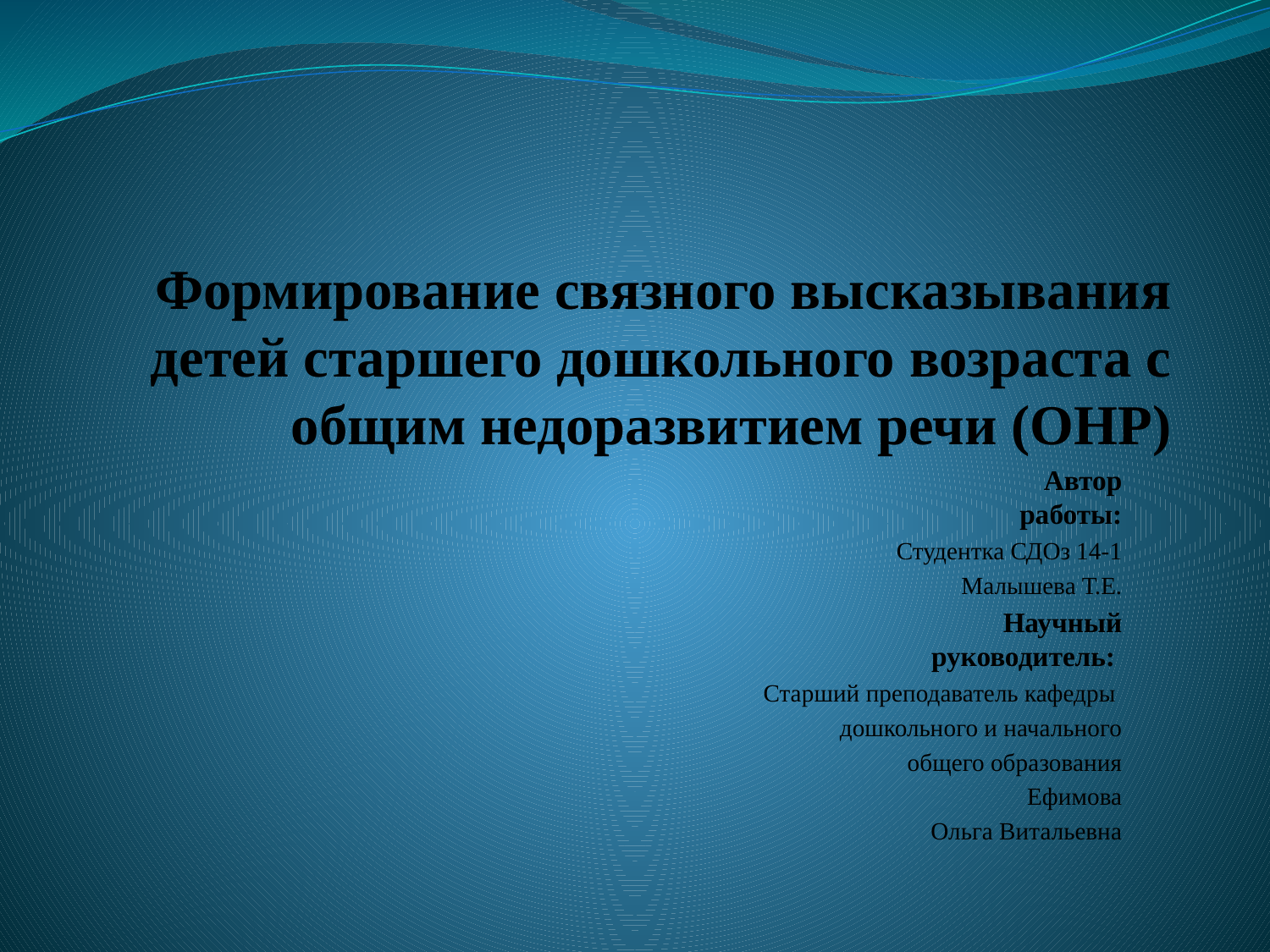

# Формирование связного высказывания детей старшего дошкольного возраста с общим недоразвитием речи (ОНР)
                                                                                                                Автор работы:
                                                                                                      Студентка СДОз 14-1
                                                                                                                 Малышева Т.Е.
                                                                                               Научный руководитель:
                                                                             Старший преподаватель кафедры
                                                                                          дошкольного и начального
                                                                                                      общего образования
                                                                                                                           Ефимова
                                                                                                           Ольга Витальевна